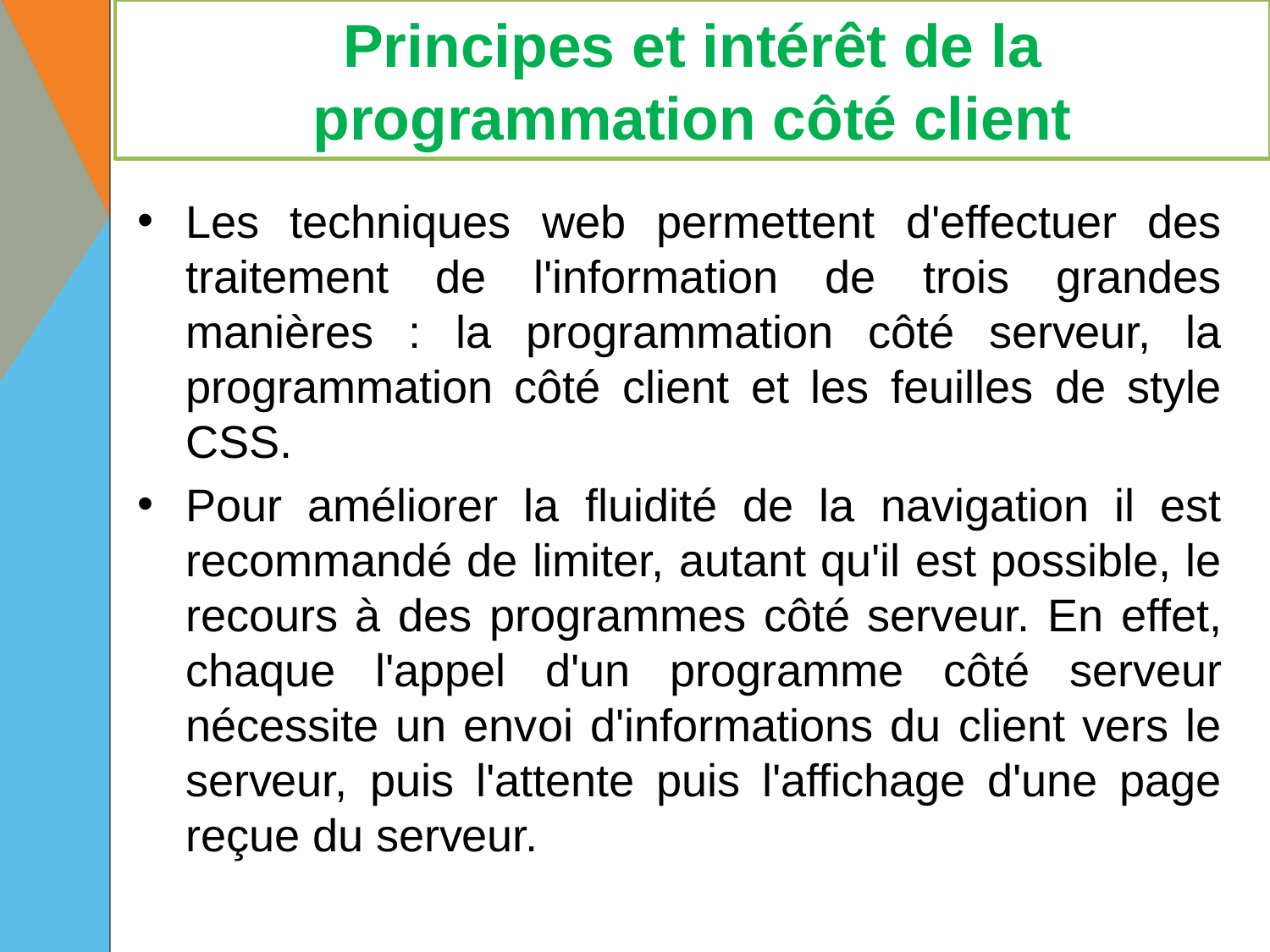

# Principes et intérêt de la programmation côté client
Les techniques web permettent d'effectuer des traitement de l'information de trois grandes manières : la programmation côté serveur, la programmation côté client et les feuilles de style CSS.
Pour améliorer la fluidité de la navigation il est recommandé de limiter, autant qu'il est possible, le recours à des programmes côté serveur. En effet, chaque l'appel d'un programme côté serveur nécessite un envoi d'informations du client vers le serveur, puis l'attente puis l'affichage d'une page reçue du serveur.